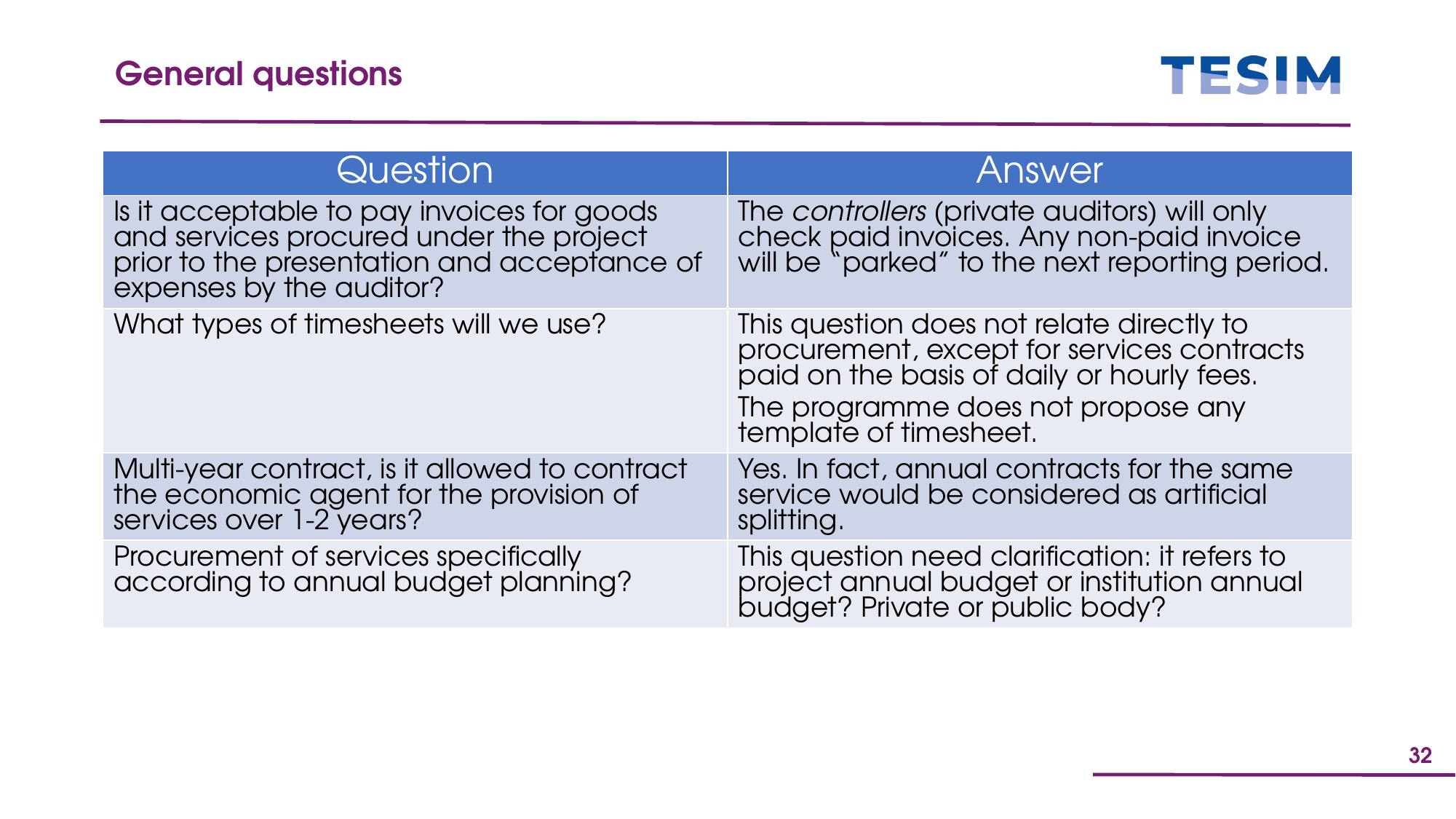

General questions
| Question | Answer |
| --- | --- |
| Is it acceptable to pay invoices for goods and services procured under the project prior to the presentation and acceptance of expenses by the auditor? | The controllers (private auditors) will only check paid invoices. Any non-paid invoice will be “parked” to the next reporting period. |
| What types of timesheets will we use? | This question does not relate directly to procurement, except for services contracts paid on the basis of daily or hourly fees. The programme does not propose any template of timesheet. |
| Multi-year contract, is it allowed to contract the economic agent for the provision of services over 1-2 years? | Yes. In fact, annual contracts for the same service would be considered as artificial splitting. |
| Procurement of services specifically according to annual budget planning? | This question need clarification: it refers to project annual budget or institution annual budget? Private or public body? |